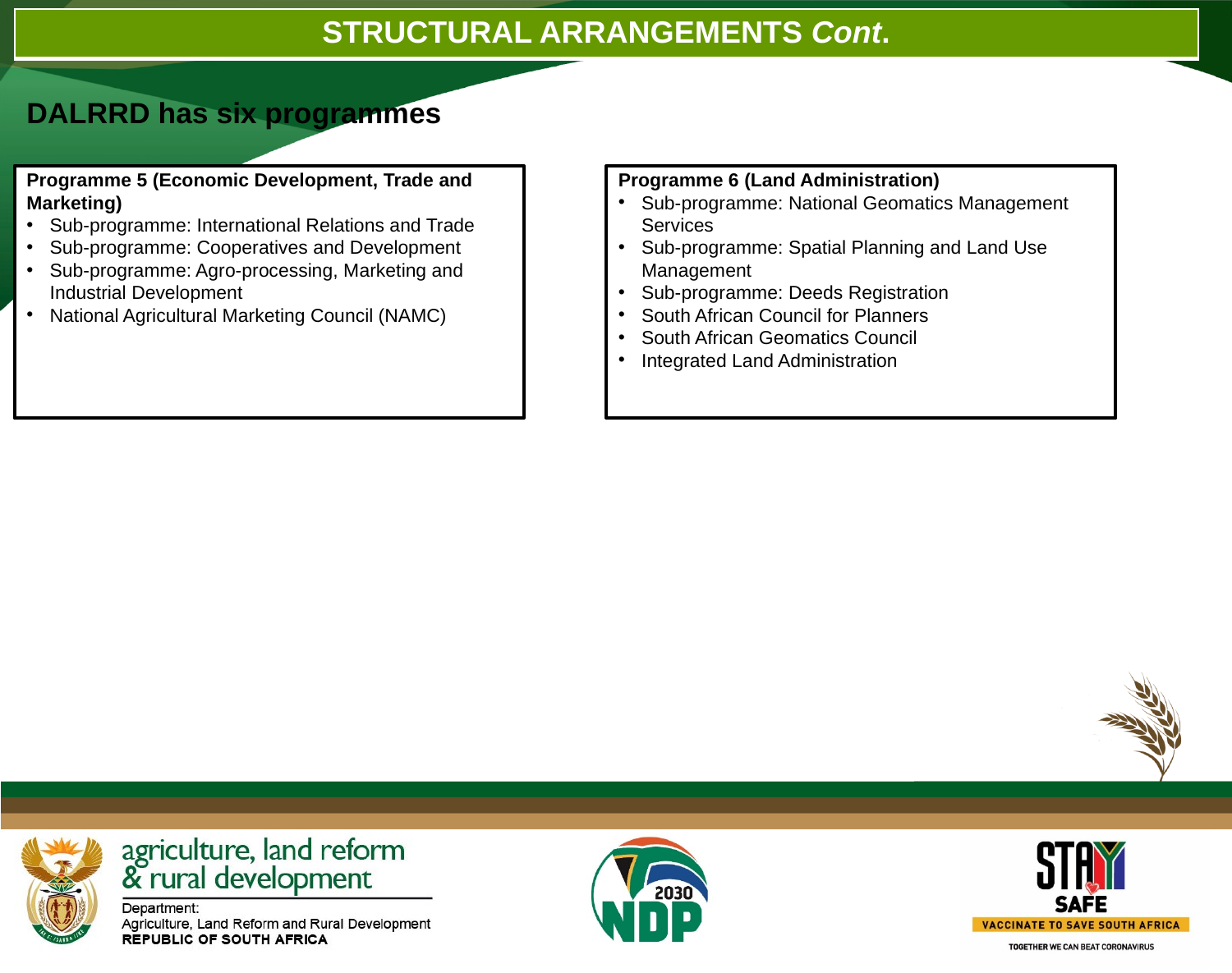

| STRUCTURAL ARRANGEMENTS Cont. |
| --- |
DALRRD has six programmes
Programme 5 (Economic Development, Trade and Marketing)
Sub-programme: International Relations and Trade
Sub-programme: Cooperatives and Development
Sub-programme: Agro-processing, Marketing and Industrial Development
National Agricultural Marketing Council (NAMC)

Programme 6 (Land Administration)
Sub-programme: National Geomatics Management Services
Sub-programme: Spatial Planning and Land Use Management
Sub-programme: Deeds Registration
South African Council for Planners
South African Geomatics Council
Integrated Land Administration